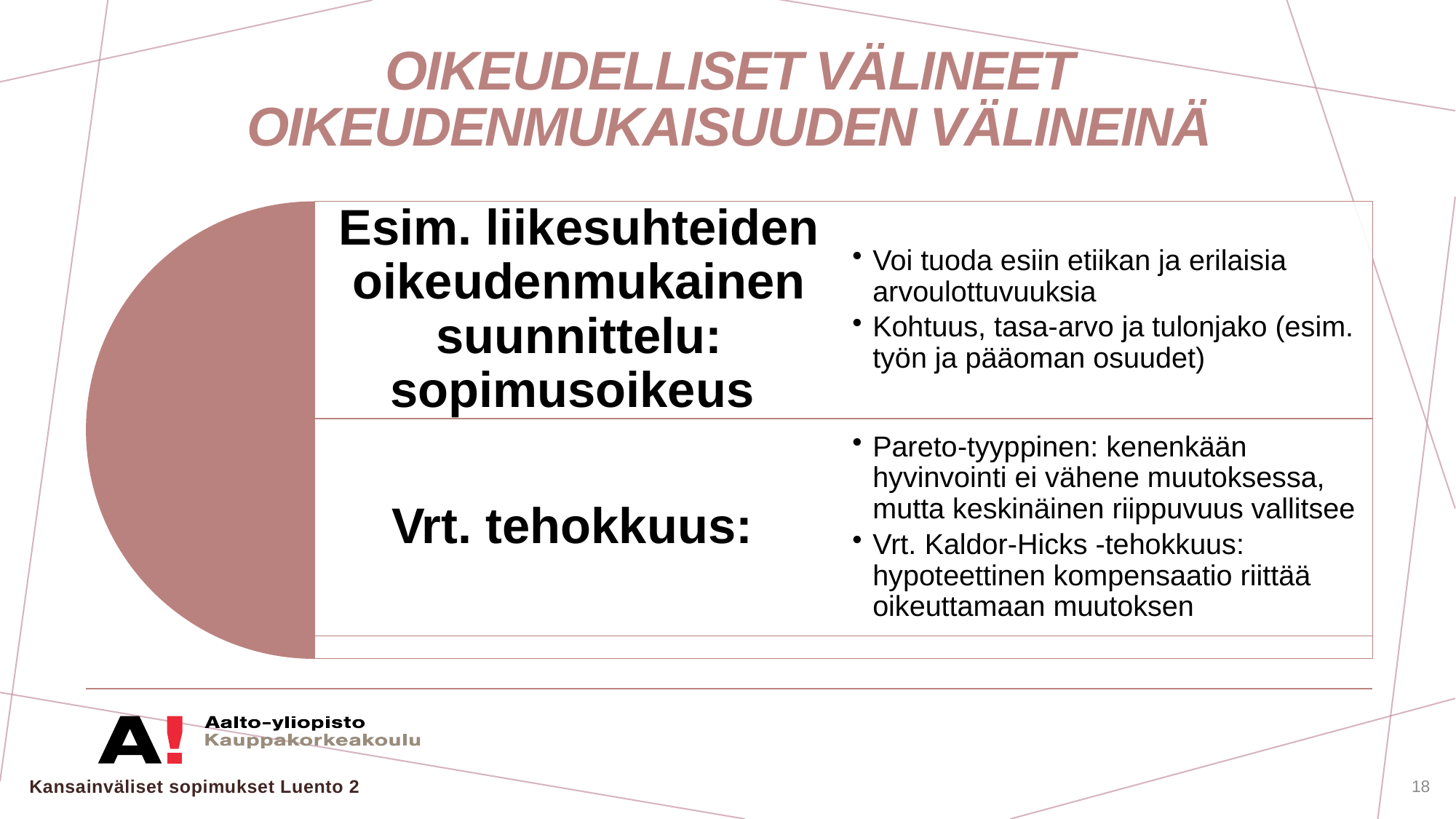

# Oikeudelliset välineet oikeudenmukaisuuden välineinä
Esim. liikesuhteiden oikeudenmukainen suunnittelu: sopimusoikeus
Vrt. tehokkuus:
Voi tuoda esiin etiikan ja erilaisia arvoulottuvuuksia
Kohtuus, tasa-arvo ja tulonjako (esim. työn ja pääoman osuudet)
Pareto-tyyppinen: kenenkään hyvinvointi ei vähene muutoksessa, mutta keskinäinen riippuvuus vallitsee
Vrt. Kaldor-Hicks -tehokkuus: hypoteettinen kompensaatio riittää oikeuttamaan muutoksen
Kansainväliset sopimukset Luento 2
18